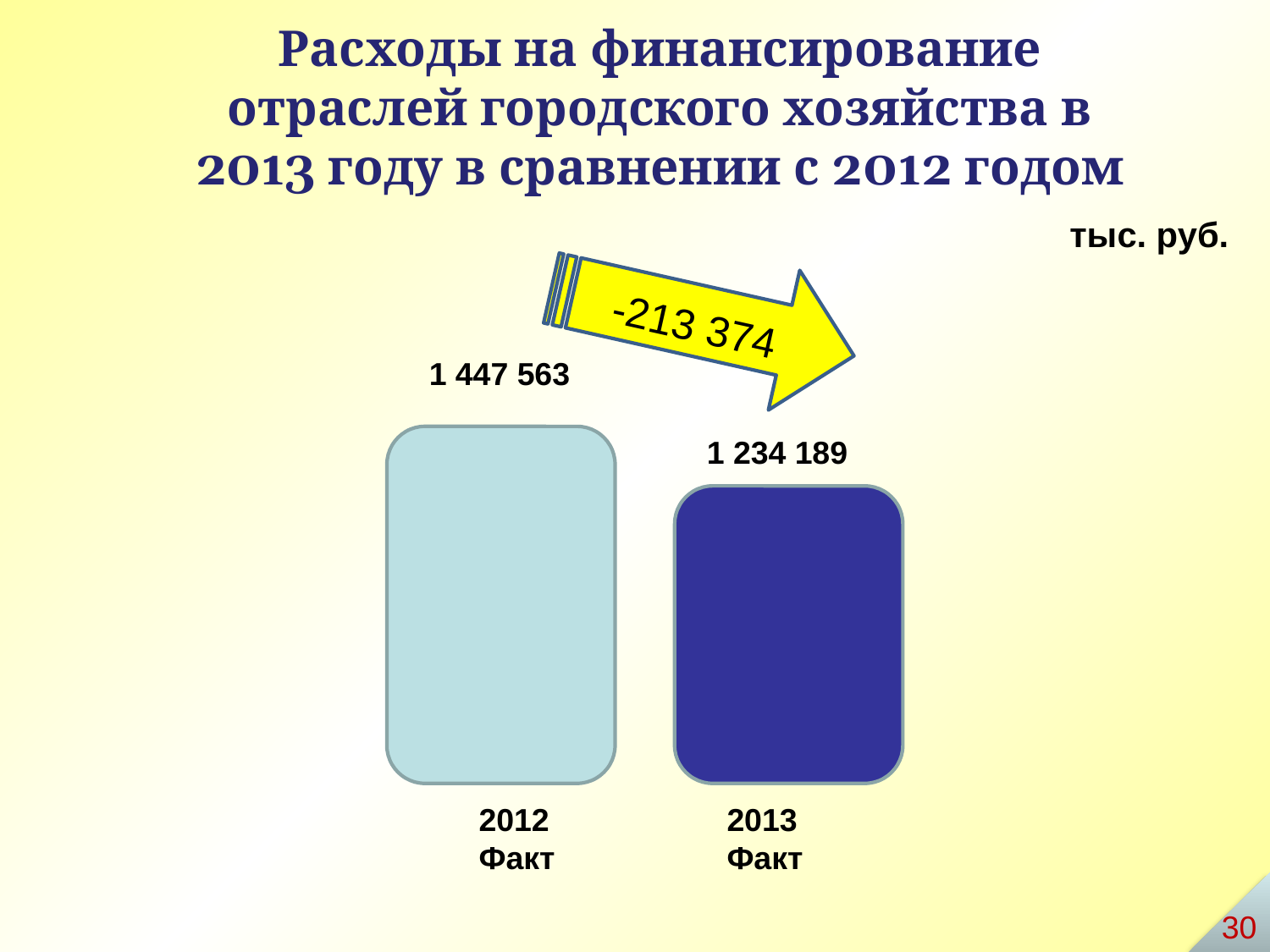

Расходы на финансирование отраслей городского хозяйства в 2013 году в сравнении с 2012 годом
тыс. руб.

-213 374
1 447 563

1 234 189

2012
Факт
2013
Факт

30